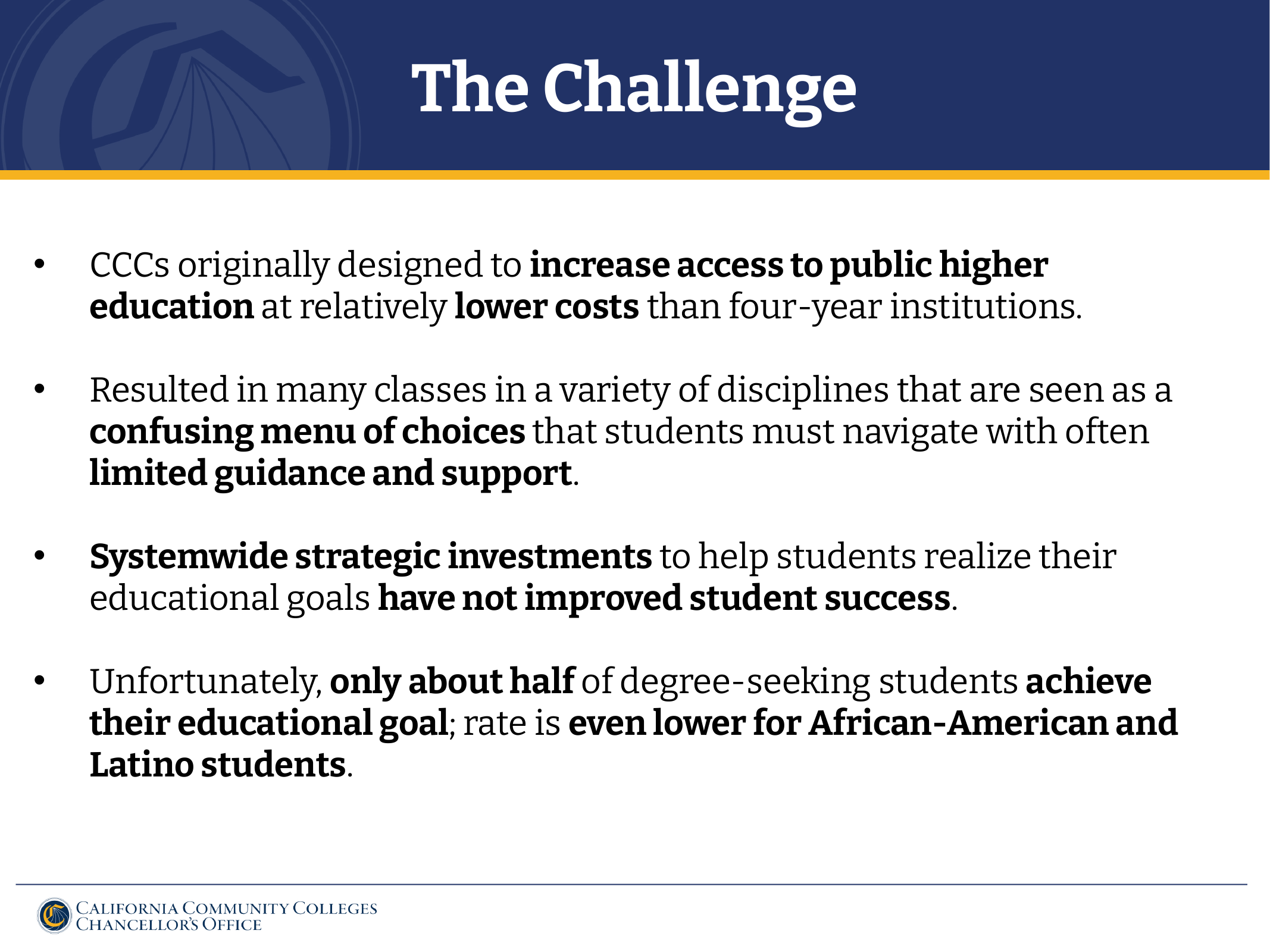

The Challenge
CCCs originally designed to increase access to public higher education at relatively lower costs than four-year institutions.

Resulted in many classes in a variety of disciplines that are seen as a confusing menu of choices that students must navigate with often limited guidance and support.

Systemwide strategic investments to help students realize their educational goals have not improved student success.

Unfortunately, only about half of degree-seeking students achieve their educational goal; rate is even lower for African-American and Latino students.